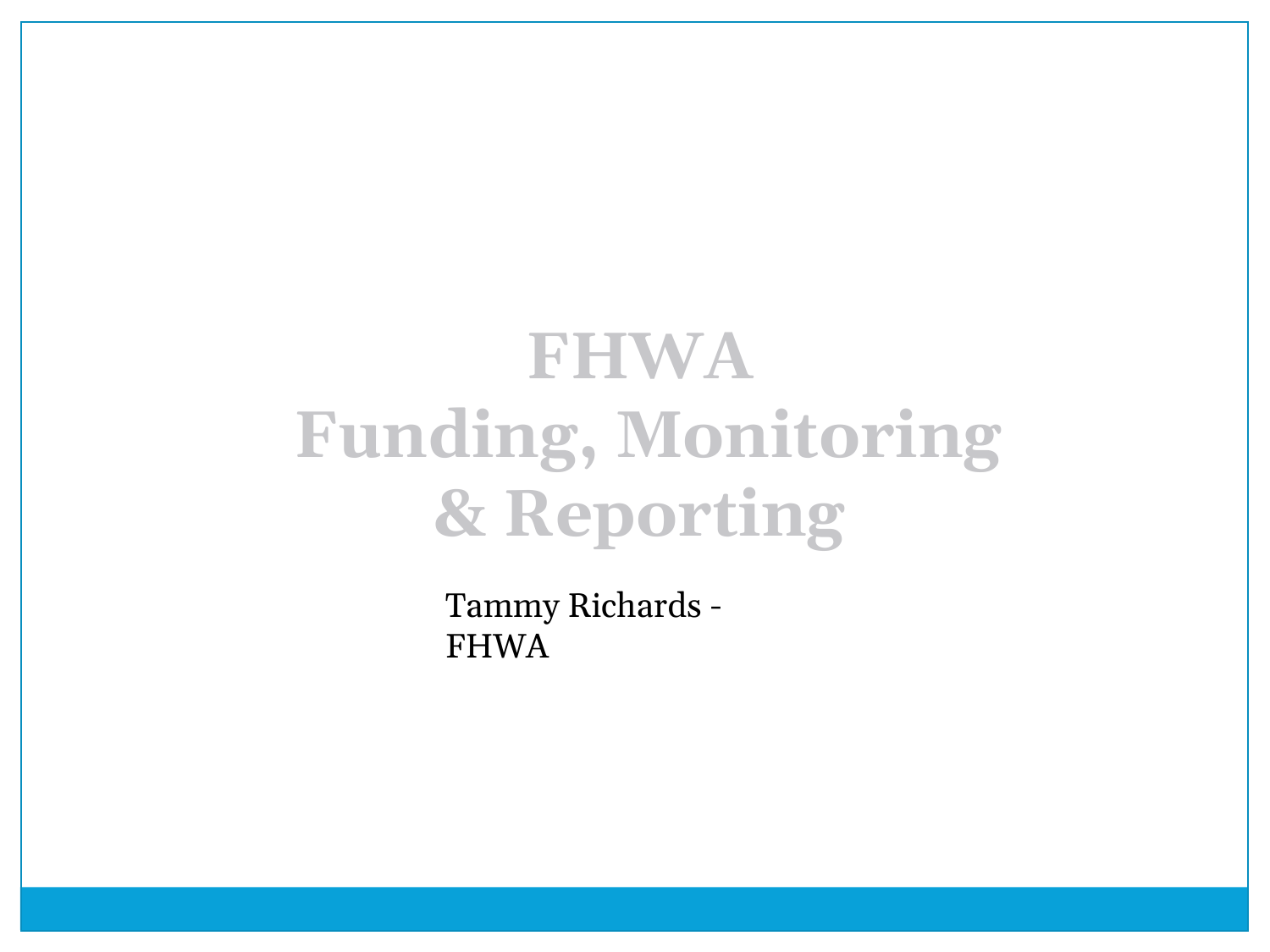

FHWA
Funding, Monitoring & Reporting
NCDOT
Local Project Delivery
Tammy Richards - FHWA